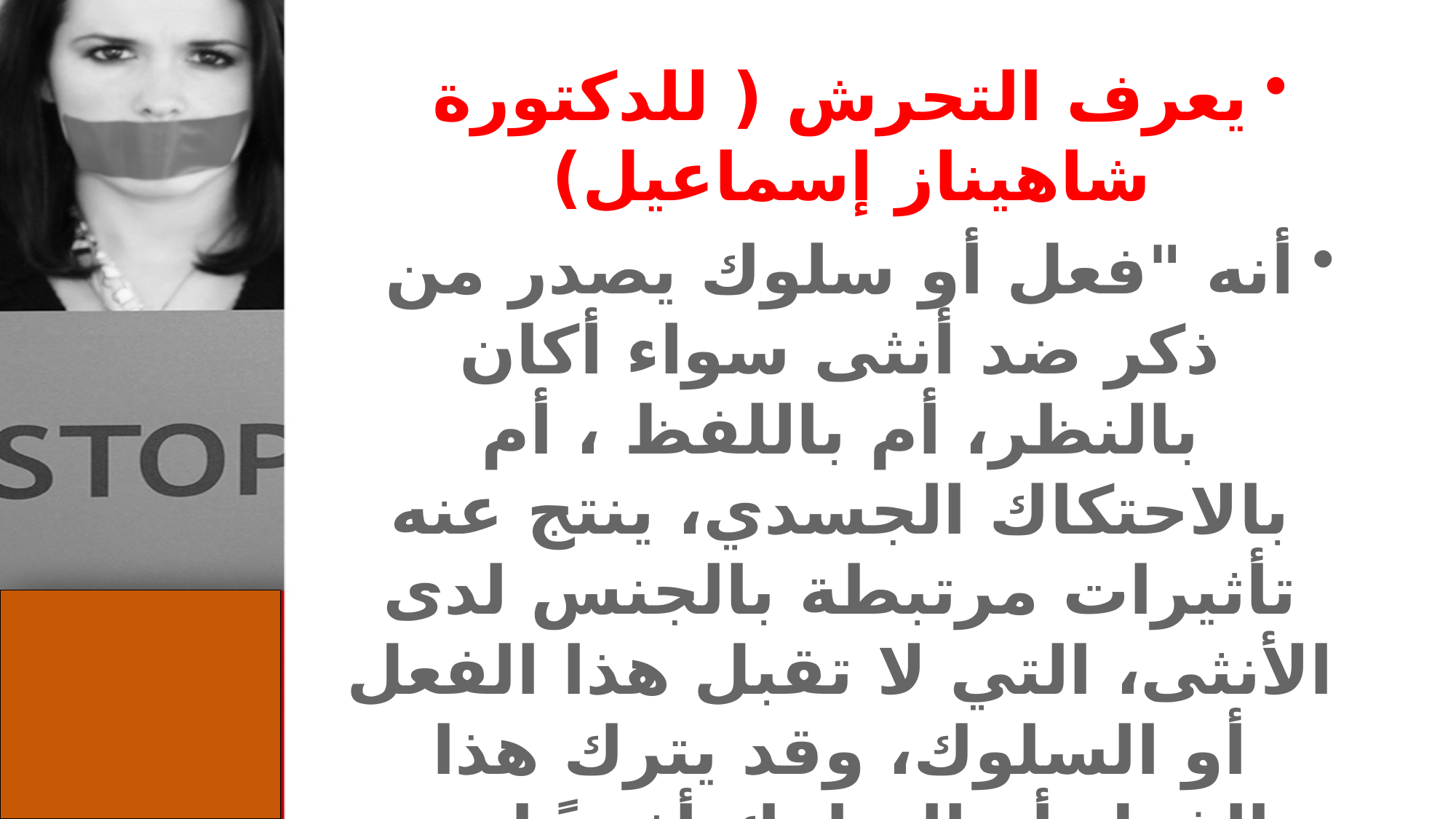

يعرف التحرش ( للدكتورة شاهيناز إسماعيل)
أنه "فعل أو سلوك يصدر من ذكر ضد أنثى سواء أكان بالنظر، أم باللفظ ، أم بالاحتكاك الجسدي، ينتج عنه تأثيرات مرتبطة بالجنس لدى الأنثى، التي لا تقبل هذا الفعل أو السلوك، وقد يترك هذا الفعل أو السلوك أذى ً لدى الأنثى التي تتعرض للتحرش.